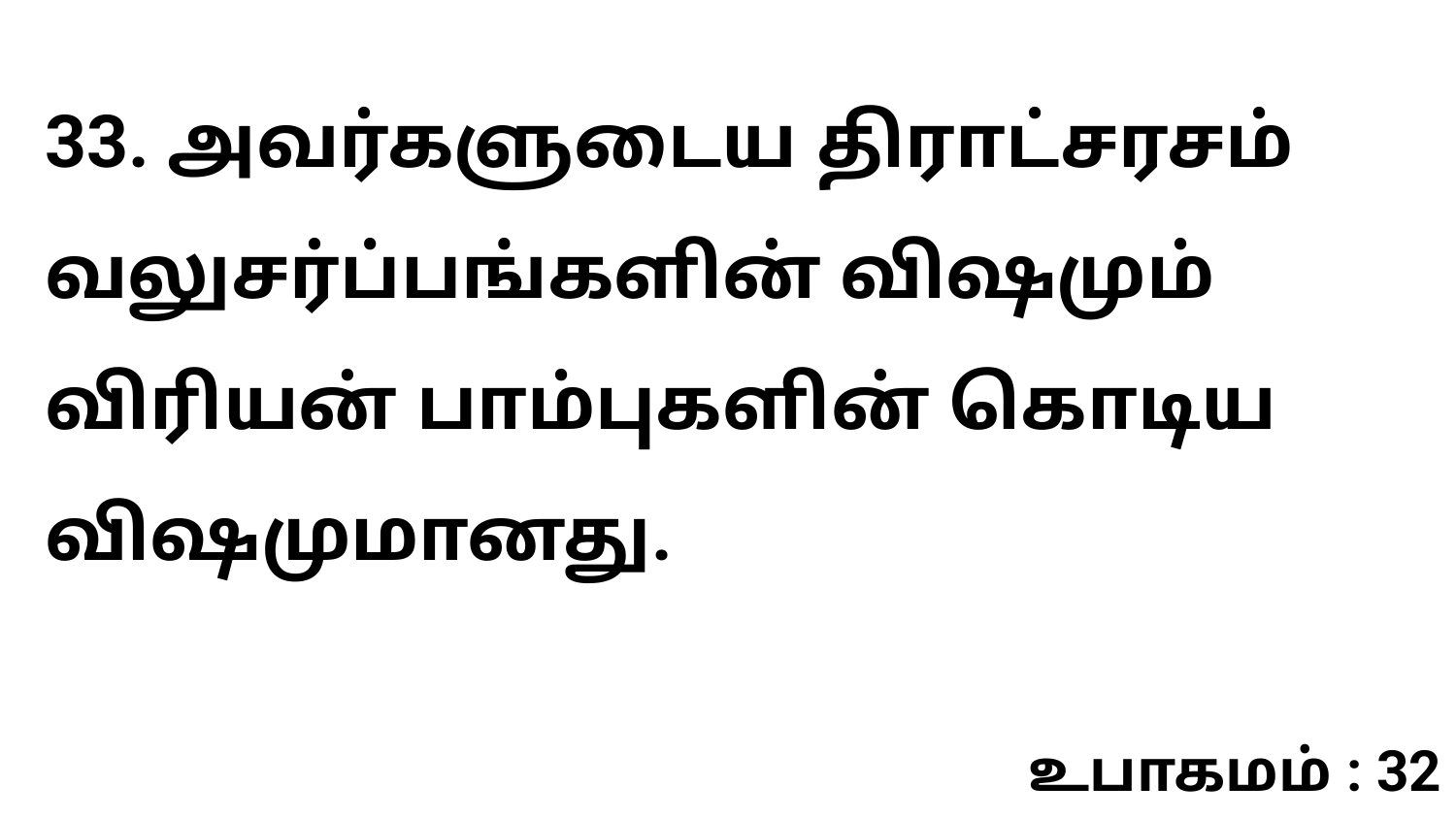

33. அவர்களுடைய திராட்சரசம் வலுசர்ப்பங்களின் விஷமும் விரியன் பாம்புகளின் கொடிய விஷமுமானது.
உபாகமம் : 32